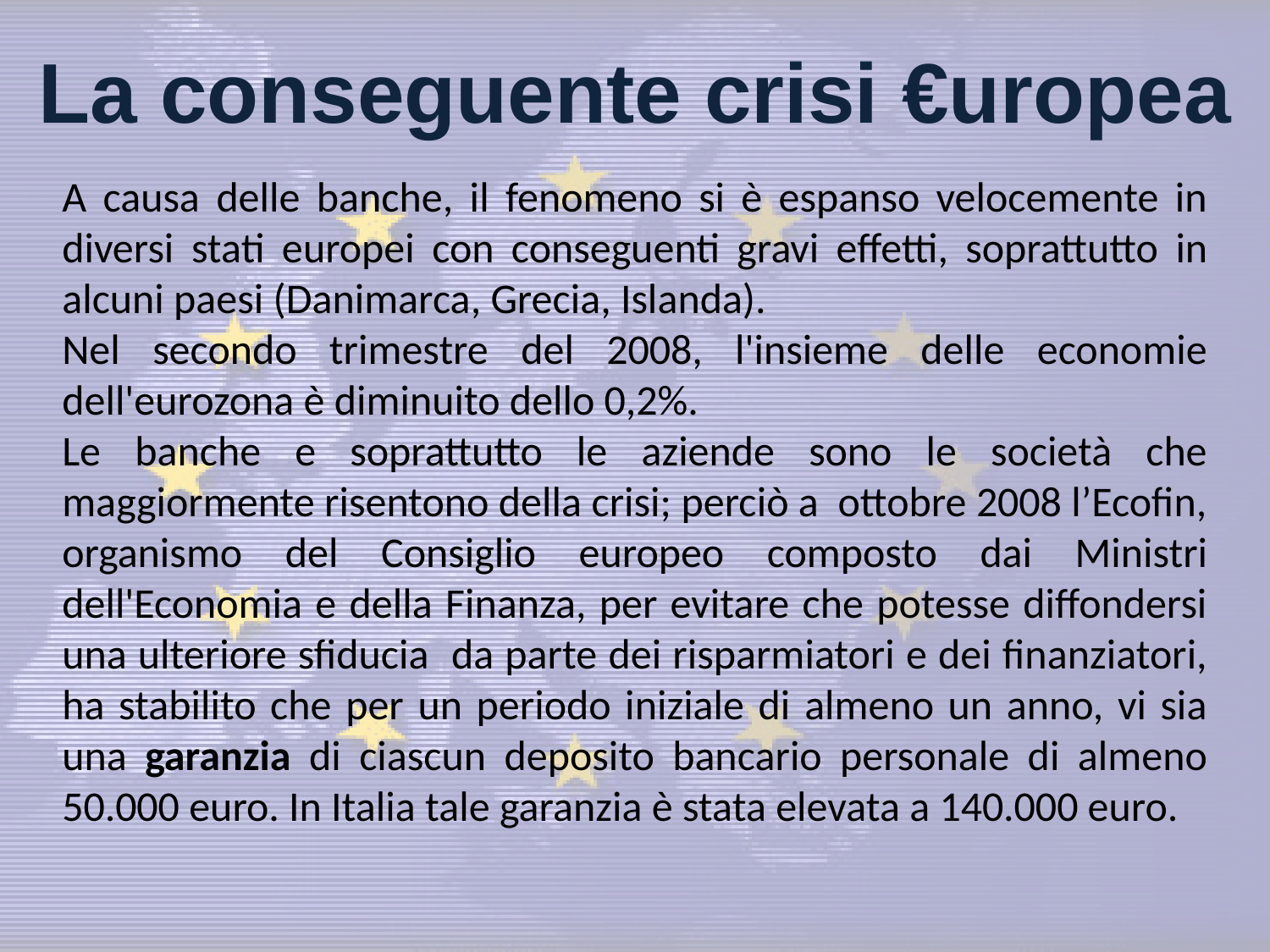

# La conseguente crisi €uropea
A causa delle banche, il fenomeno si è espanso velocemente in diversi stati europei con conseguenti gravi effetti, soprattutto in alcuni paesi (Danimarca, Grecia, Islanda).
Nel secondo trimestre del 2008, l'insieme delle economie dell'eurozona è diminuito dello 0,2%.
Le banche e soprattutto le aziende sono le società che maggiormente risentono della crisi; perciò a  ottobre 2008 l’Ecofin, organismo del Consiglio europeo composto dai Ministri dell'Economia e della Finanza, per evitare che potesse diffondersi una ulteriore sfiducia  da parte dei risparmiatori e dei finanziatori, ha stabilito che per un periodo iniziale di almeno un anno, vi sia una garanzia di ciascun deposito bancario personale di almeno 50.000 euro. In Italia tale garanzia è stata elevata a 140.000 euro.